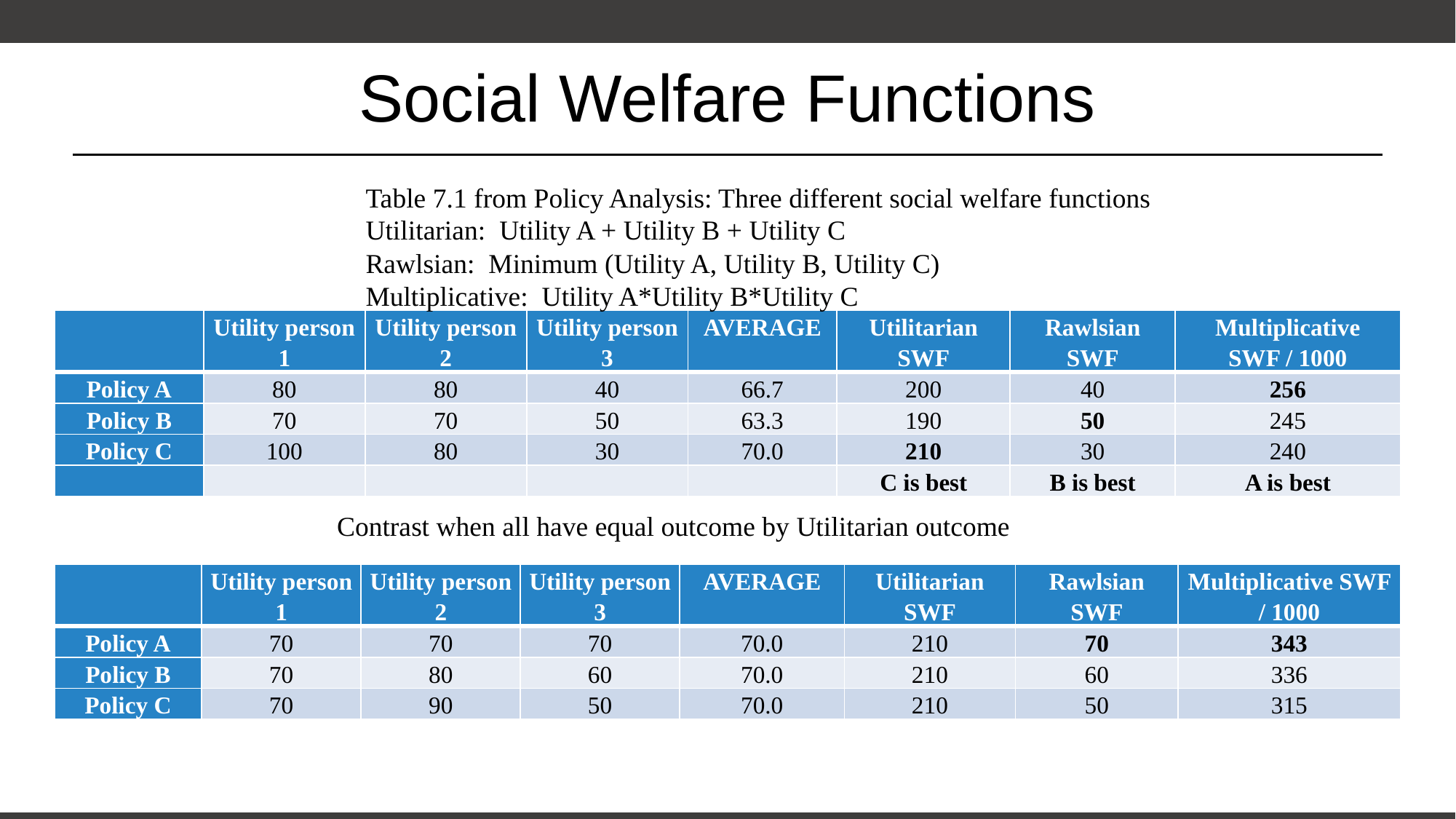

# Social Welfare Functions
Table 7.1 from Policy Analysis: Three different social welfare functions
Utilitarian:  Utility A + Utility B + Utility C
Rawlsian:  Minimum (Utility A, Utility B, Utility C)
Multiplicative:  Utility A*Utility B*Utility C
|  | Utility person 1 | Utility person 2 | Utility person 3 | AVERAGE | Utilitarian SWF | Rawlsian SWF | Multiplicative SWF / 1000 |
| --- | --- | --- | --- | --- | --- | --- | --- |
| Policy A | 80 | 80 | 40 | 66.7 | 200 | 40 | 256 |
| Policy B | 70 | 70 | 50 | 63.3 | 190 | 50 | 245 |
| Policy C | 100 | 80 | 30 | 70.0 | 210 | 30 | 240 |
|  |  |  |  |  | C is best | B is best | A is best |
Contrast when all have equal outcome by Utilitarian outcome
|  | Utility person 1 | Utility person 2 | Utility person 3 | AVERAGE | Utilitarian SWF | Rawlsian SWF | Multiplicative SWF / 1000 |
| --- | --- | --- | --- | --- | --- | --- | --- |
| Policy A | 70 | 70 | 70 | 70.0 | 210 | 70 | 343 |
| Policy B | 70 | 80 | 60 | 70.0 | 210 | 60 | 336 |
| Policy C | 70 | 90 | 50 | 70.0 | 210 | 50 | 315 |